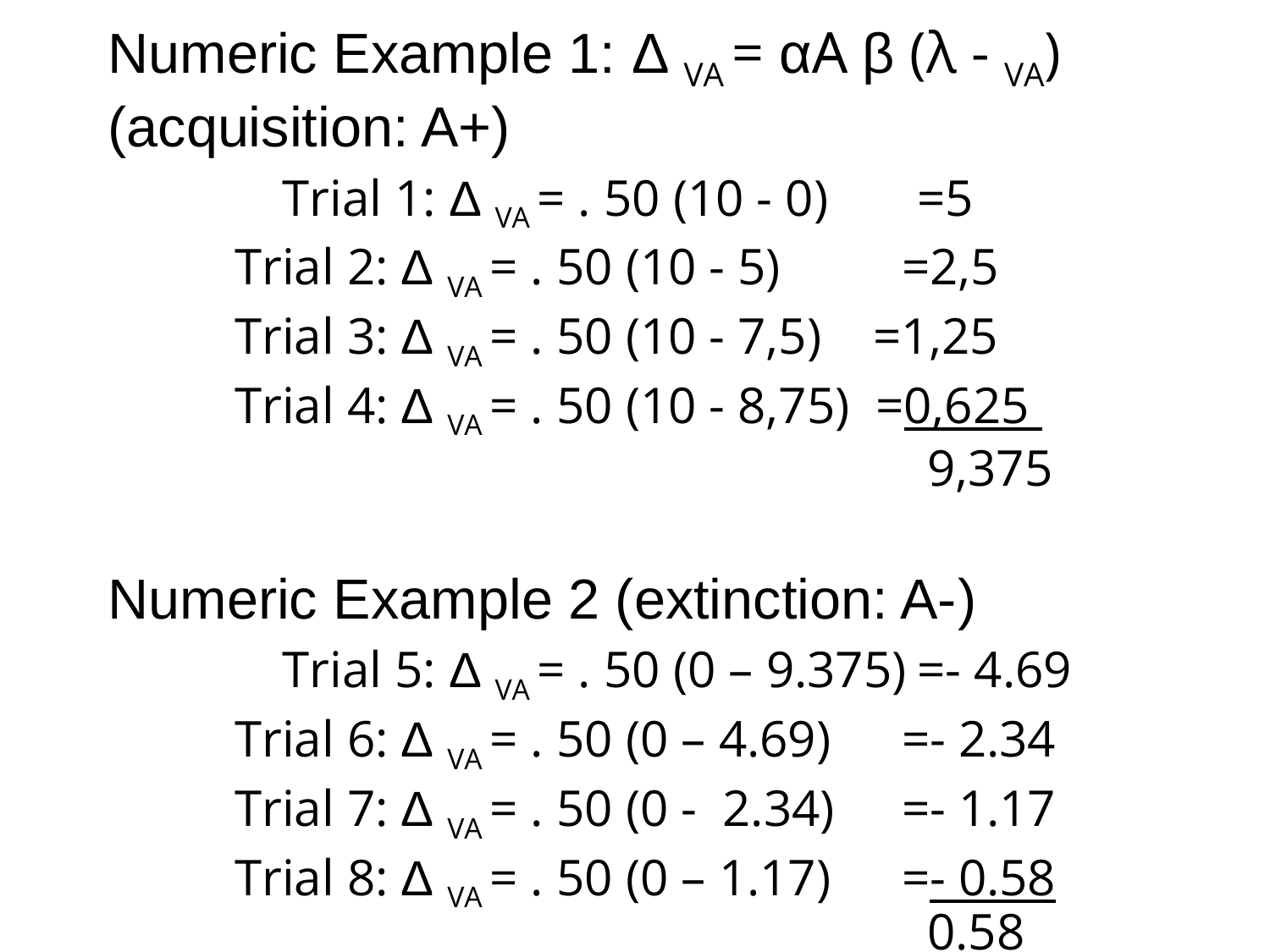

Numeric Example 1: Δ VA = αA β (λ - VA)
(acquisition: A+)
		Trial 1: Δ VA = . 50 (10 - 0) 	=5
Trial 2: Δ VA = . 50 (10 - 5)	=2,5
Trial 3: Δ VA = . 50 (10 - 7,5)    =1,25
Trial 4: Δ VA = . 50 (10 - 8,75)  =0,625
						  9,375

Numeric Example 2 (extinction: A-)
		Trial 5: Δ VA = . 50 (0 – 9.375)	=- 4.69
Trial 6: Δ VA = . 50 (0 – 4.69)	=- 2.34
Trial 7: Δ VA = . 50 (0 -  2.34) 	=- 1.17
Trial 8: Δ VA = . 50 (0 – 1.17) 	=- 0.58	  					  0.58